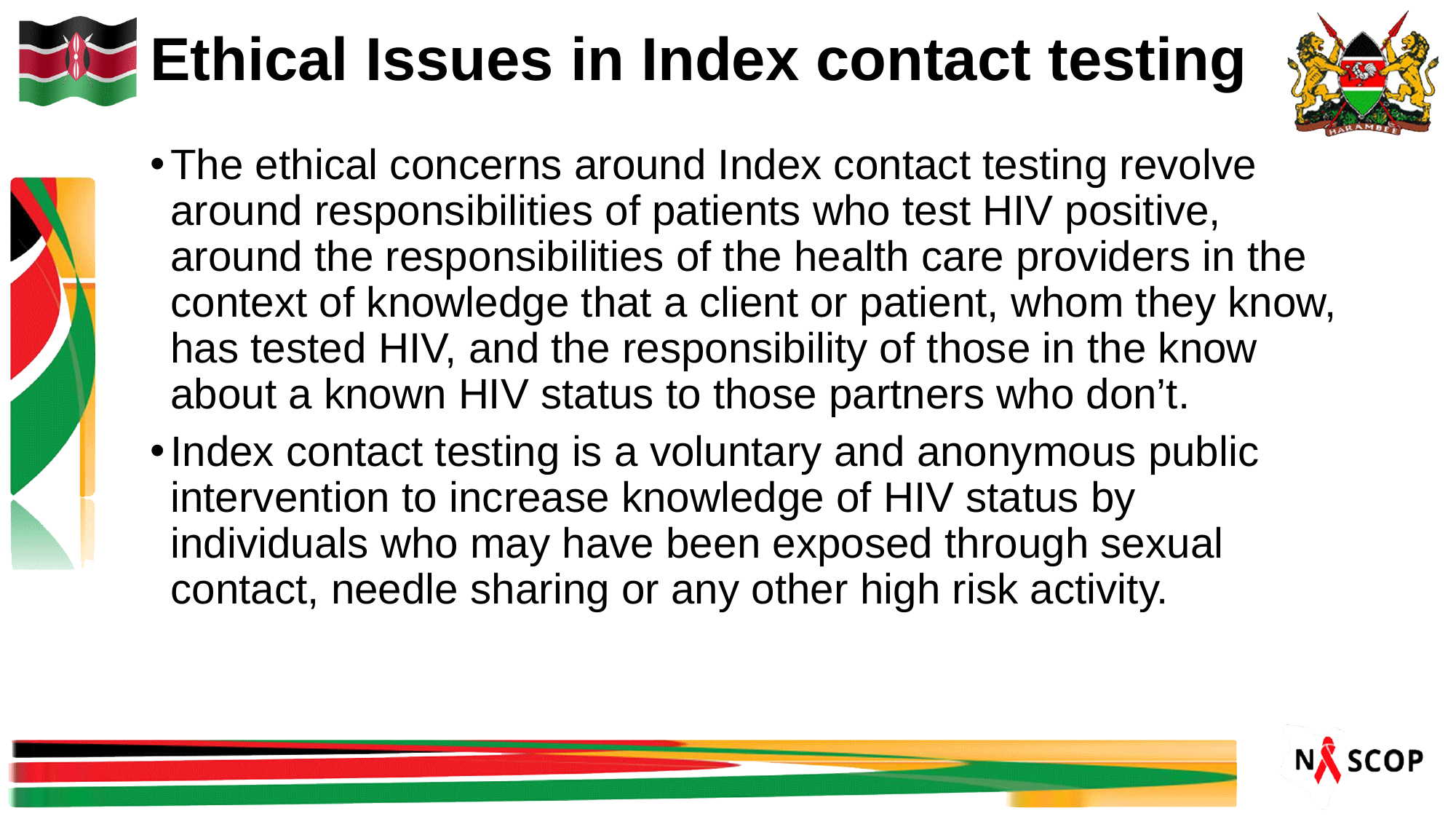

# Ethical Issues in Index contact testing
The ethical concerns around Index contact testing revolve around responsibilities of patients who test HIV positive, around the responsibilities of the health care providers in the context of knowledge that a client or patient, whom they know, has tested HIV, and the responsibility of those in the know about a known HIV status to those partners who don’t.
Index contact testing is a voluntary and anonymous public intervention to increase knowledge of HIV status by individuals who may have been exposed through sexual contact, needle sharing or any other high risk activity.